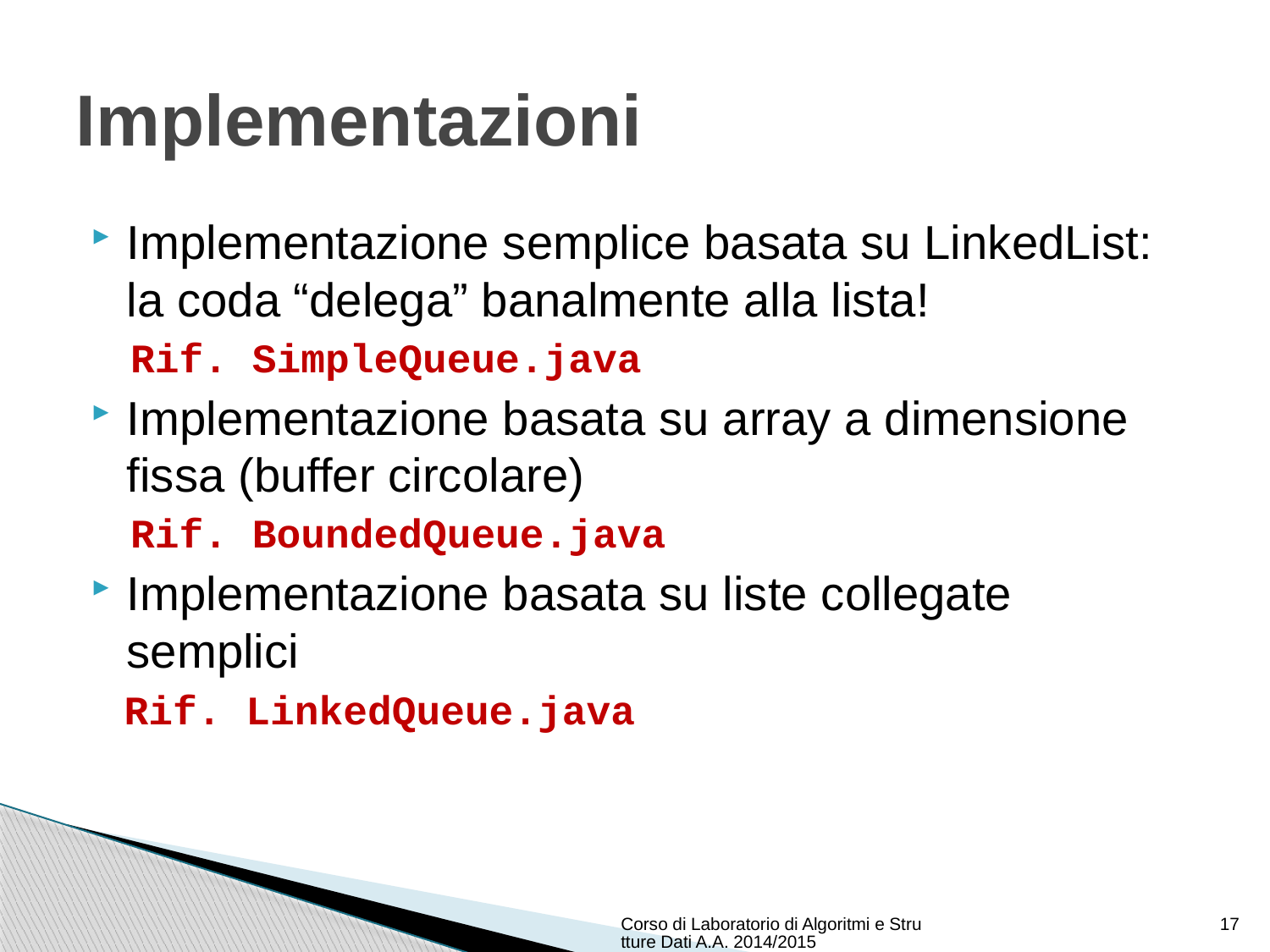

# Implementazioni
Implementazione semplice basata su LinkedList: la coda “delega” banalmente alla lista!
Rif. SimpleQueue.java
Implementazione basata su array a dimensione fissa (buffer circolare)
Rif. BoundedQueue.java
Implementazione basata su liste collegate semplici
Rif. LinkedQueue.java

Corso di Laboratorio di Algoritmi e Strutture Dati A.A. 2014/2015
17